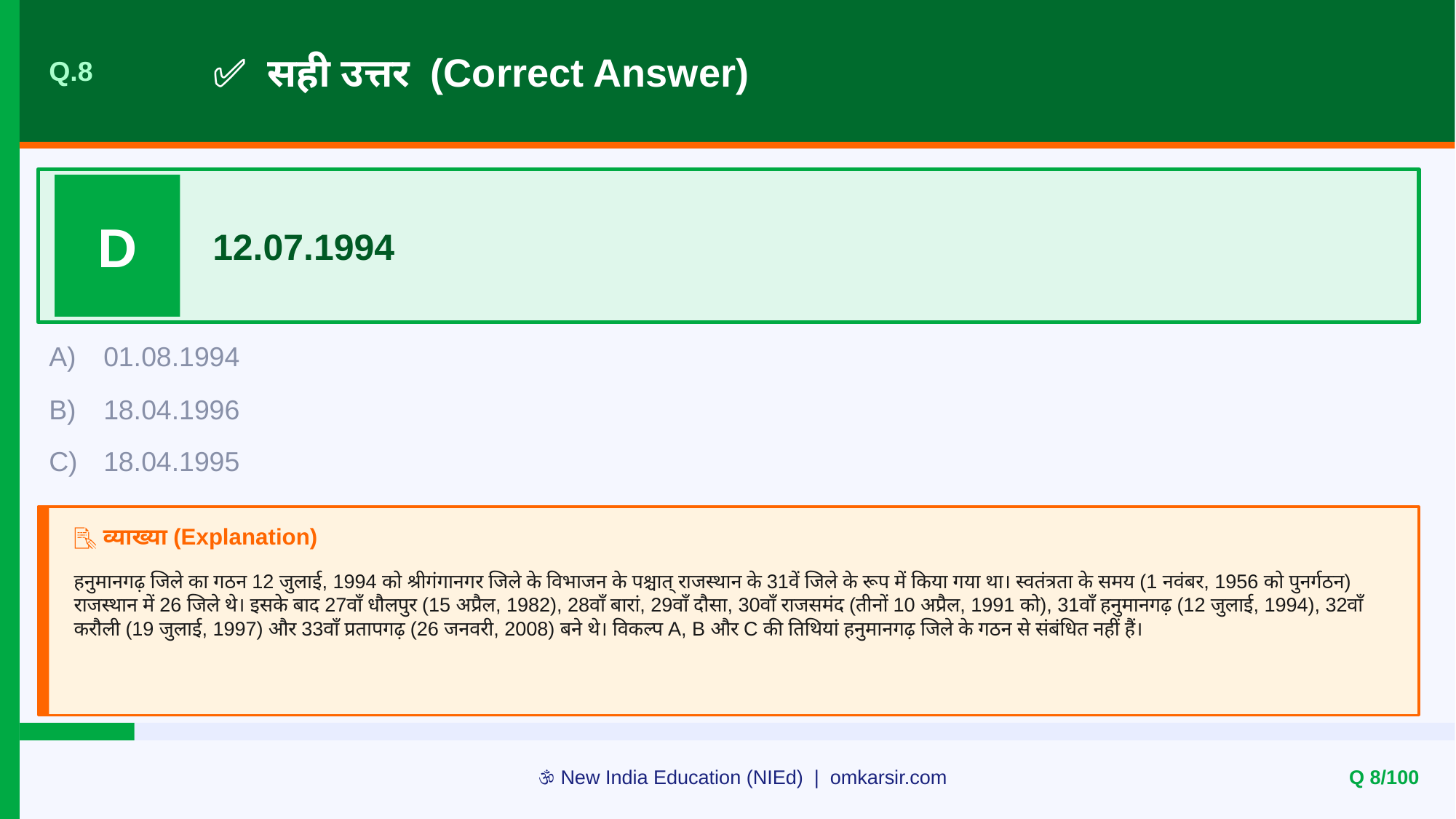

✅  सही उत्तर  (Correct Answer)
Q.8

D
12.07.1994
A)
01.08.1994
B)
18.04.1996
C)
18.04.1995

📝 व्याख्या (Explanation)
हनुमानगढ़ जिले का गठन 12 जुलाई, 1994 को श्रीगंगानगर जिले के विभाजन के पश्चात् राजस्थान के 31वें जिले के रूप में किया गया था। स्वतंत्रता के समय (1 नवंबर, 1956 को पुनर्गठन) राजस्थान में 26 जिले थे। इसके बाद 27वाँ धौलपुर (15 अप्रैल, 1982), 28वाँ बारां, 29वाँ दौसा, 30वाँ राजसमंद (तीनों 10 अप्रैल, 1991 को), 31वाँ हनुमानगढ़ (12 जुलाई, 1994), 32वाँ करौली (19 जुलाई, 1997) और 33वाँ प्रतापगढ़ (26 जनवरी, 2008) बने थे। विकल्प A, B और C की तिथियां हनुमानगढ़ जिले के गठन से संबंधित नहीं हैं।

🕉️ New India Education (NIEd)  |  omkarsir.com
Q 8/100